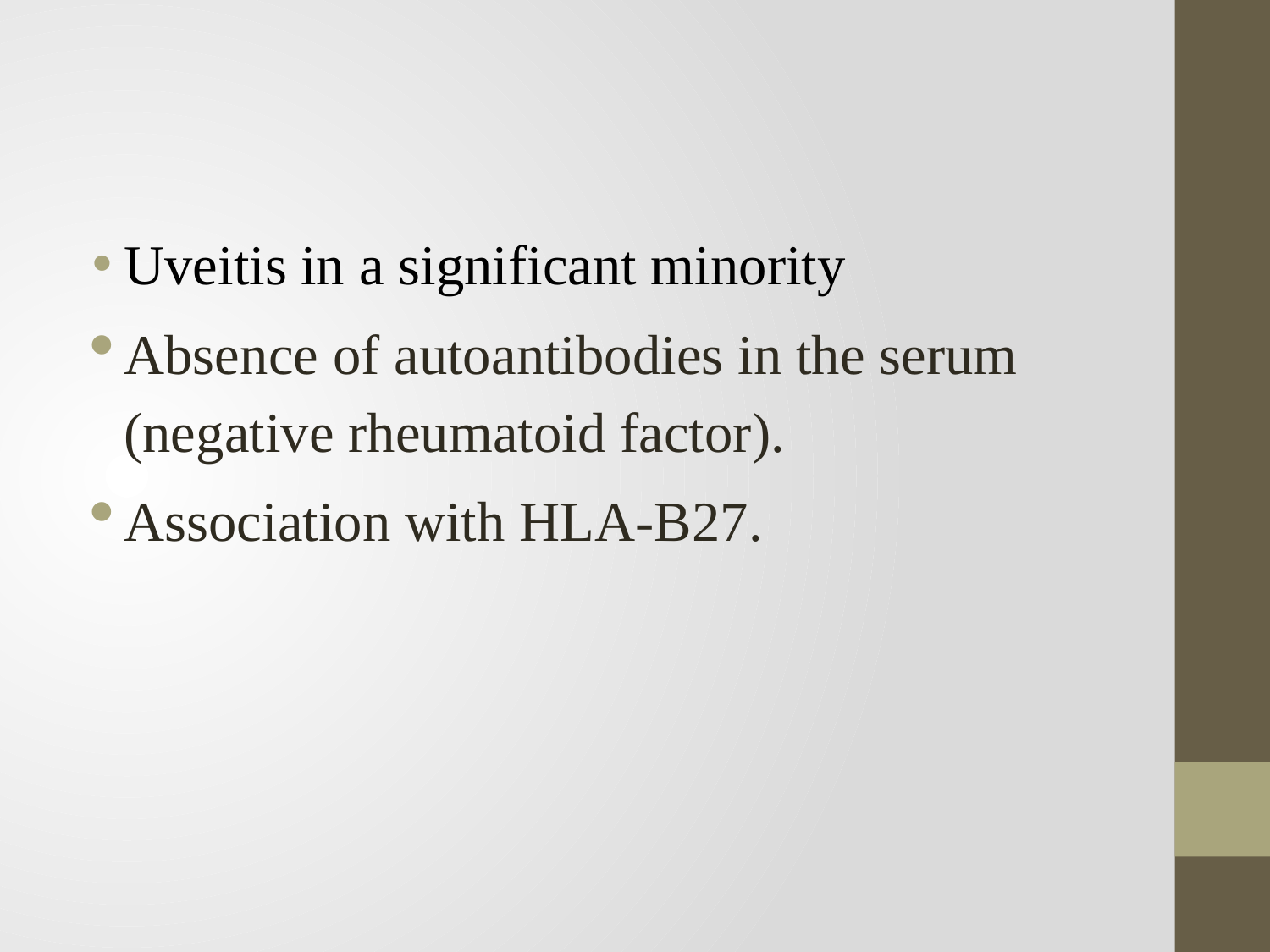

#
Uveitis in a significant minority
Absence of autoantibodies in the serum (negative rheumatoid factor).
Association with HLA-B27.